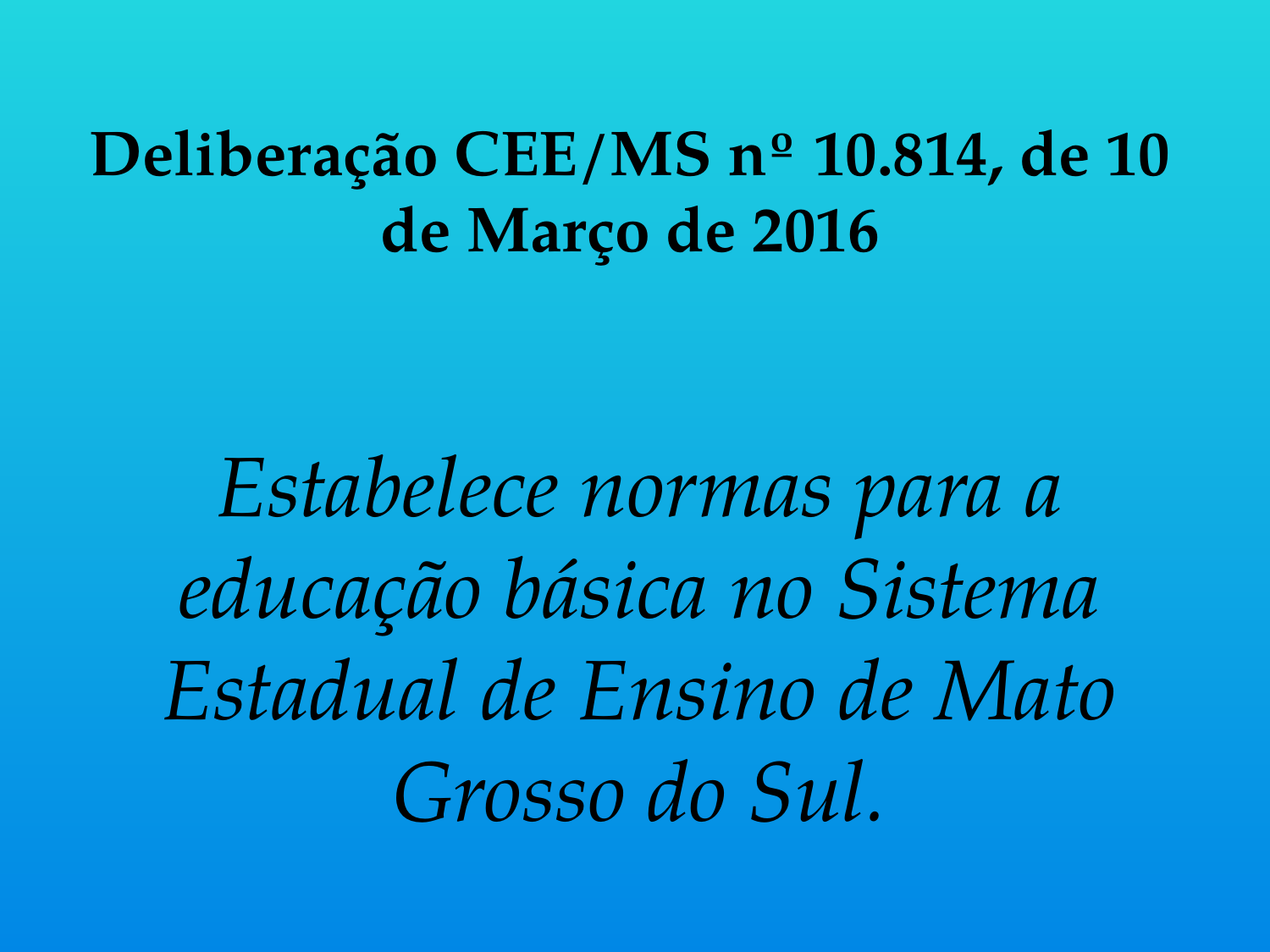

Deliberação CEE/MS nº 10.814, de 10 de Março de 2016
Estabelece normas para a educação básica no Sistema Estadual de Ensino de Mato Grosso do Sul.